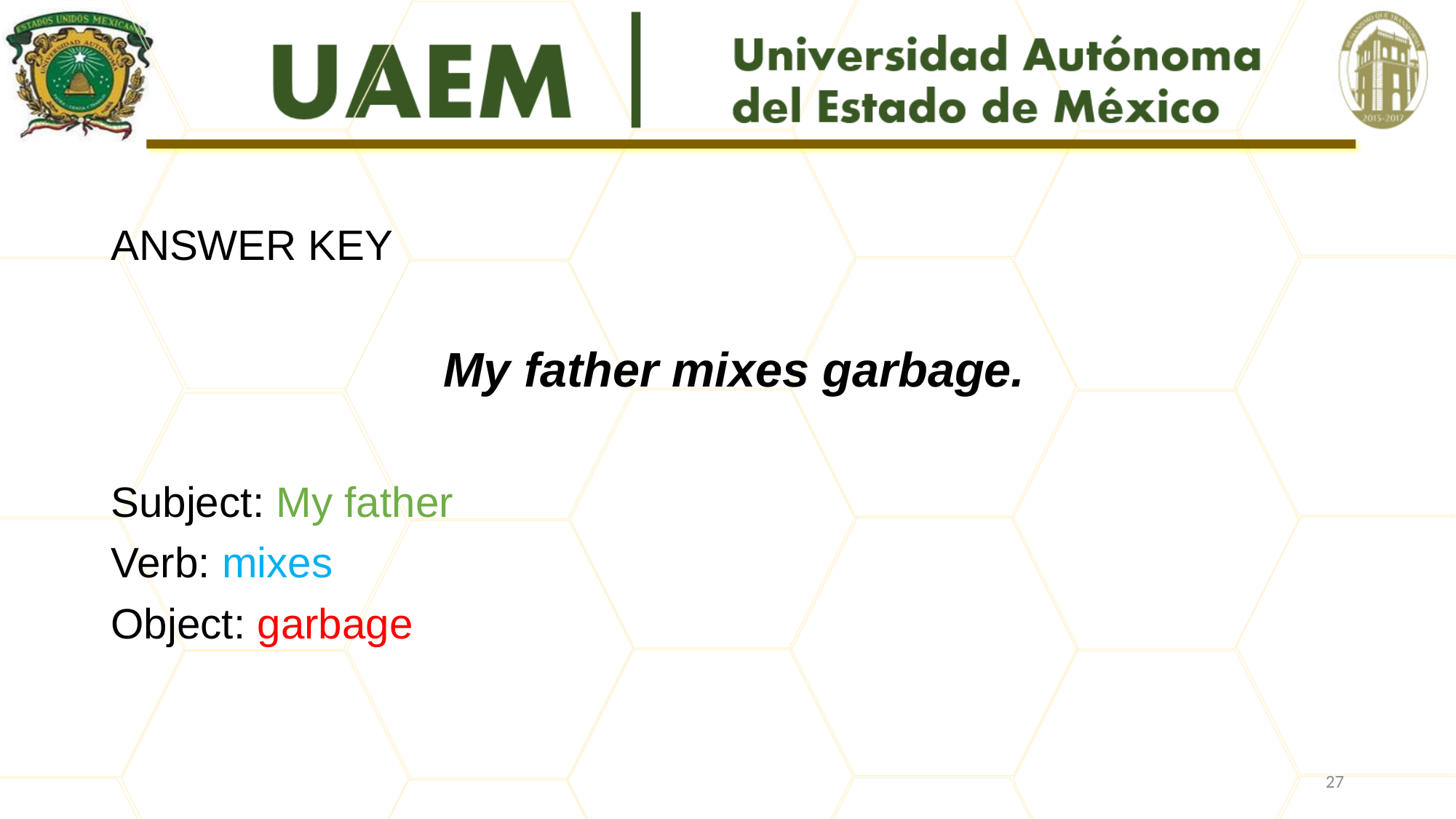

#
ANSWER KEY

 My father mixes garbage.

Subject: My father
Verb: mixes
Object: garbage
27